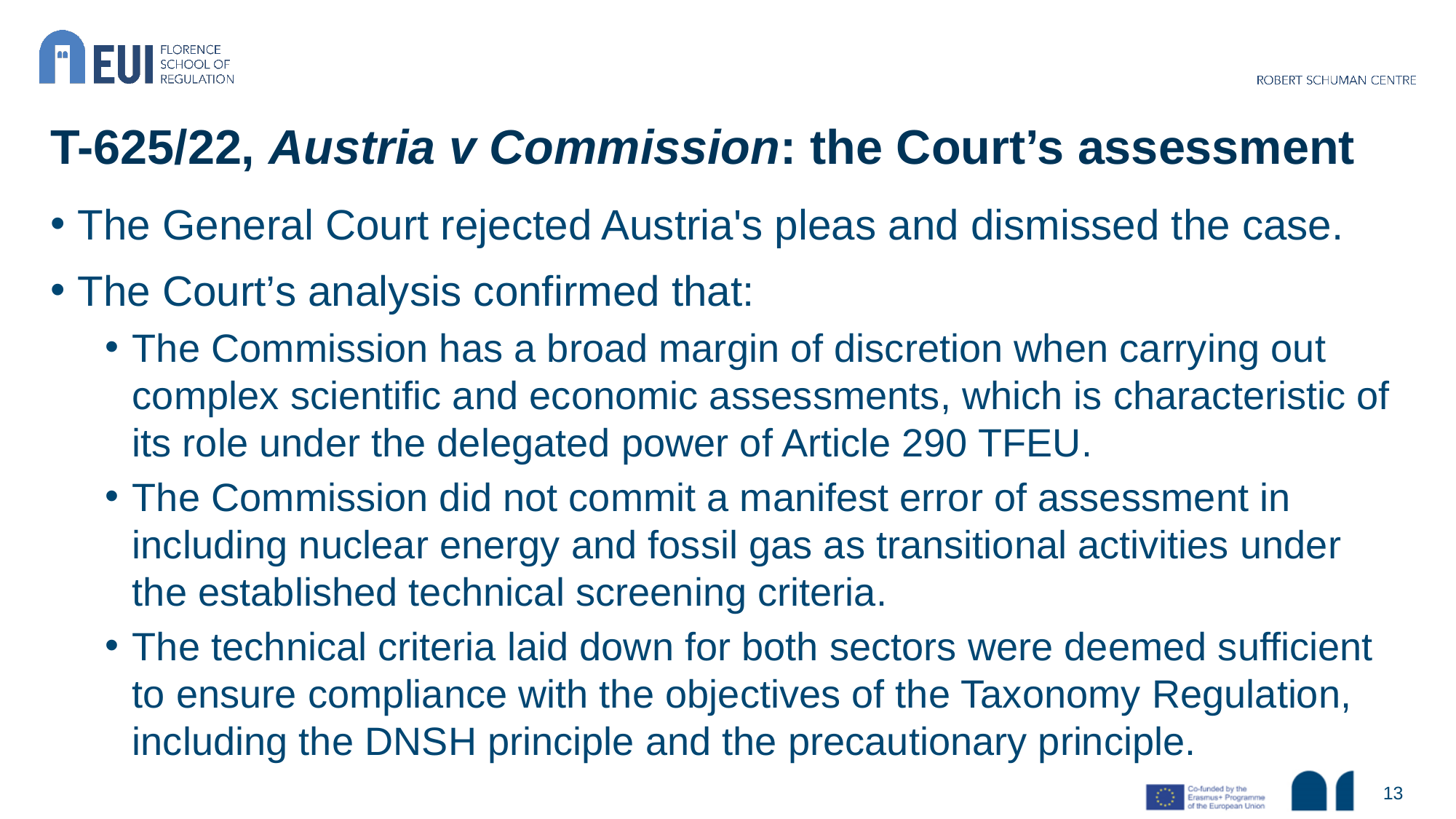

# T-625/22, Austria v Commission: the Court’s assessment
The General Court rejected Austria's pleas and dismissed the case.
The Court’s analysis confirmed that:
The Commission has a broad margin of discretion when carrying out complex scientific and economic assessments, which is characteristic of its role under the delegated power of Article 290 TFEU.
The Commission did not commit a manifest error of assessment in including nuclear energy and fossil gas as transitional activities under the established technical screening criteria.
The technical criteria laid down for both sectors were deemed sufficient to ensure compliance with the objectives of the Taxonomy Regulation, including the DNSH principle and the precautionary principle.
13